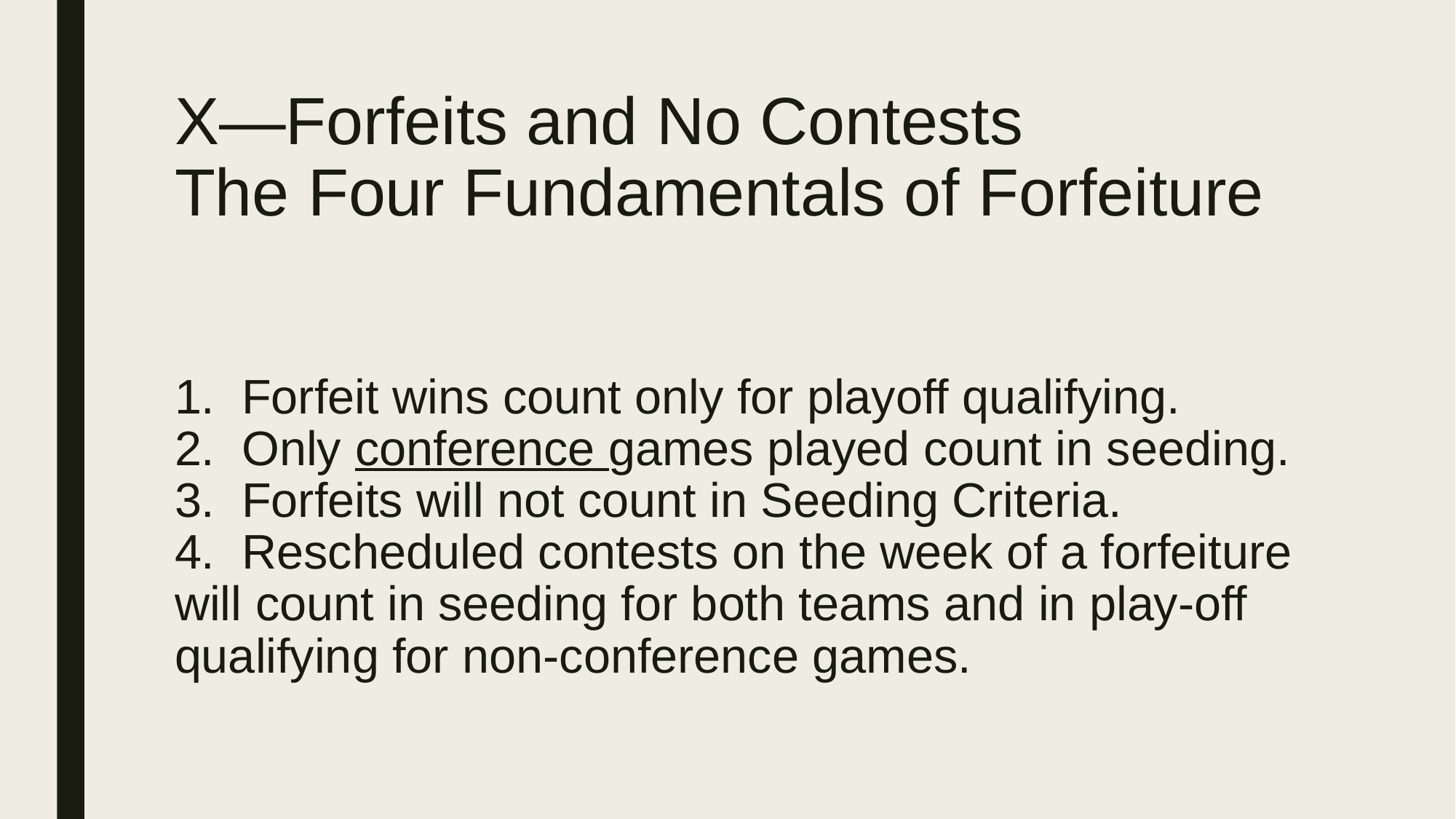

# X—Forfeits and No Contests The Four Fundamentals of Forfeiture 1.  Forfeit wins count only for playoff qualifying. 2.  Only conference games played count in seeding. 3.  Forfeits will not count in Seeding Criteria. 4.  Rescheduled contests on the week of a forfeiture will count in seeding for both teams and in play-off qualifying for non-conference games.